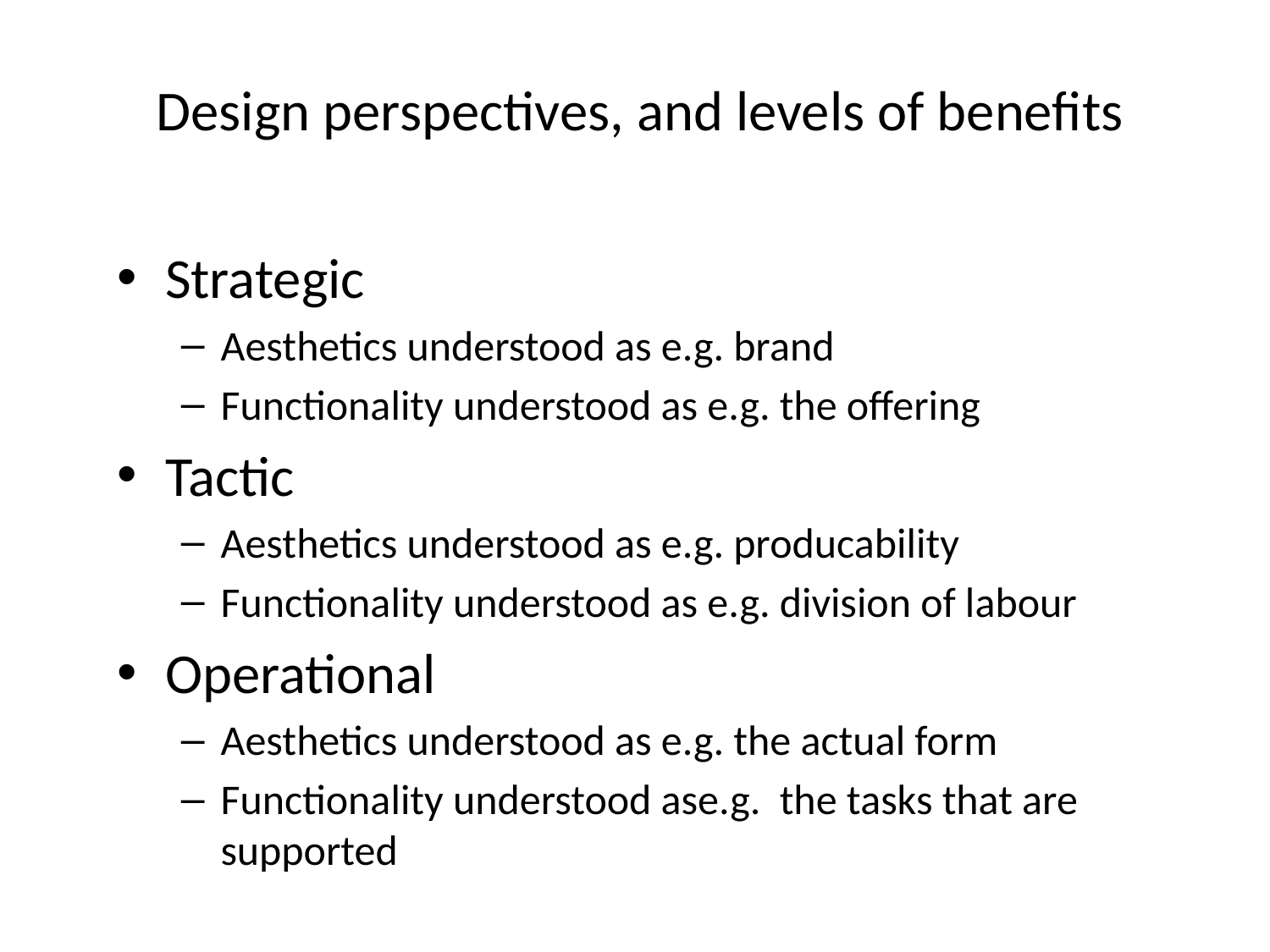

# Design perspectives, and levels of benefits
Strategic
Aesthetics understood as e.g. brand
Functionality understood as e.g. the offering
Tactic
Aesthetics understood as e.g. producability
Functionality understood as e.g. division of labour
Operational
Aesthetics understood as e.g. the actual form
Functionality understood ase.g.  the tasks that are supported